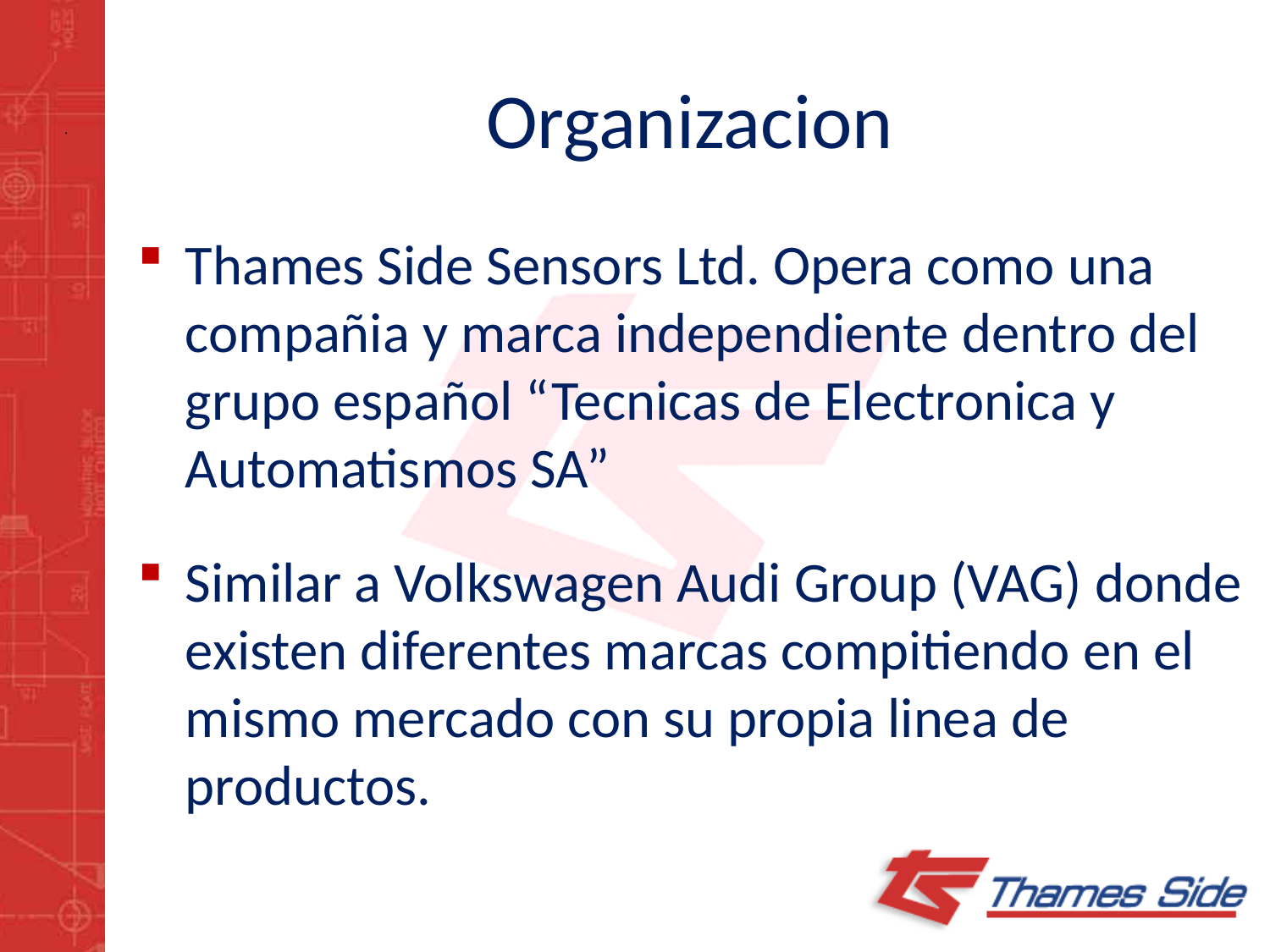

# Organizacion
Thames Side Sensors Ltd. Opera como una compañia y marca independiente dentro del grupo español “Tecnicas de Electronica y Automatismos SA”

Similar a Volkswagen Audi Group (VAG) donde existen diferentes marcas compitiendo en el mismo mercado con su propia linea de productos.